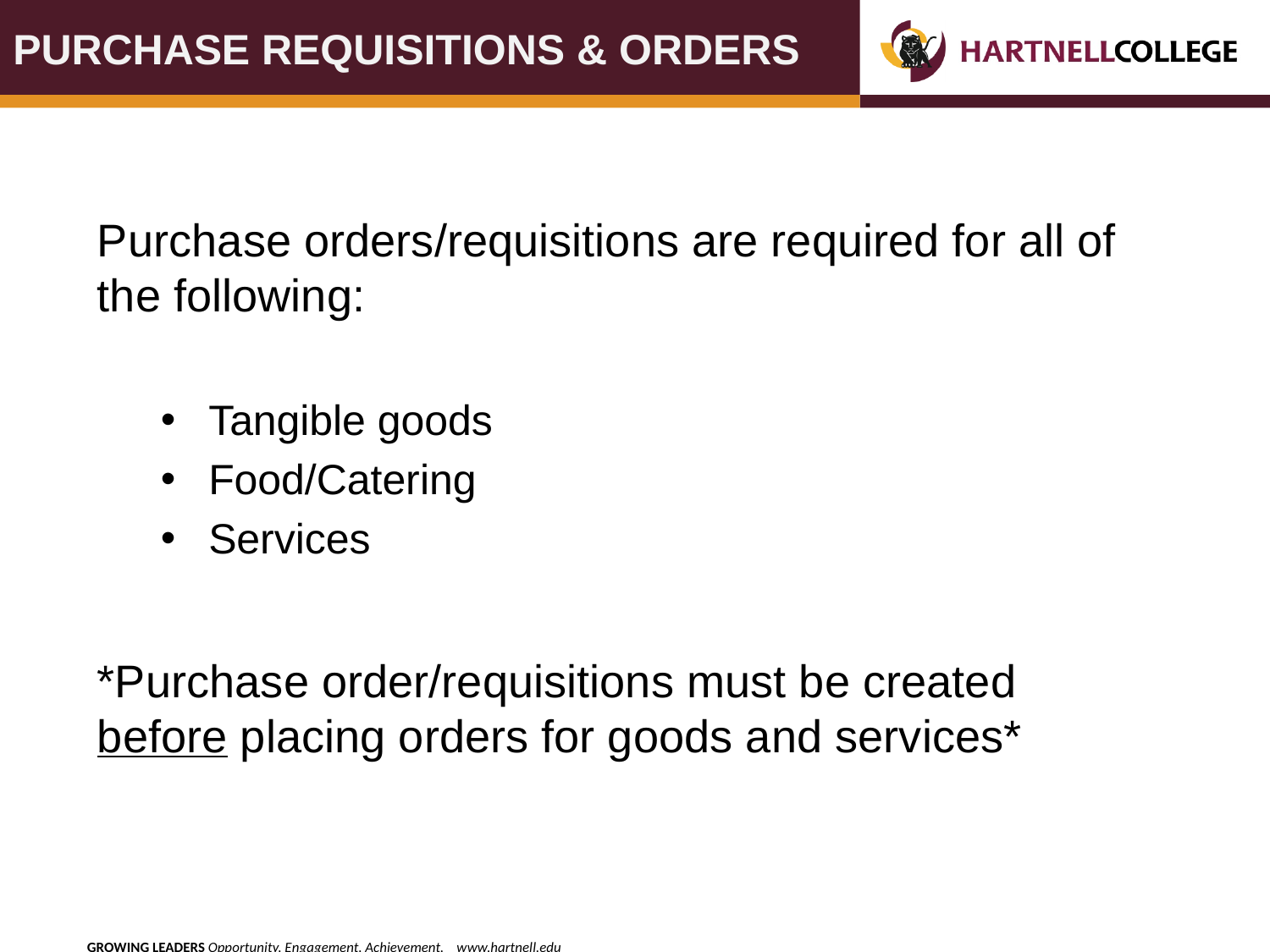

# Purchase requisitions & orders
Purchase orders/requisitions are required for all of the following:

Tangible goods
Food/Catering
Services

*Purchase order/requisitions must be created before placing orders for goods and services*